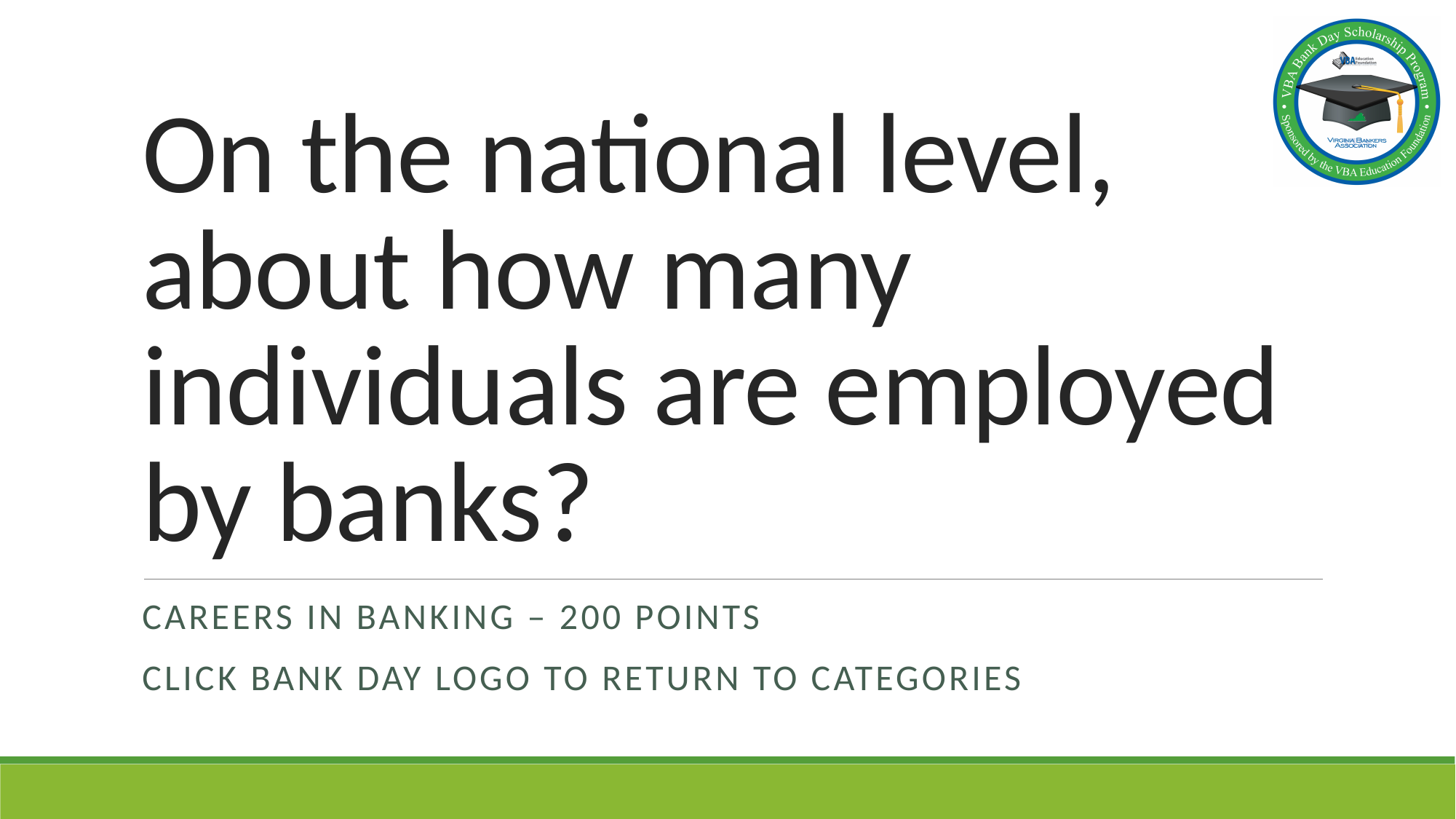

# On the national level, about how many individuals are employed by banks?
Careers in Banking – 200 points
Click bank day logo to return to categories